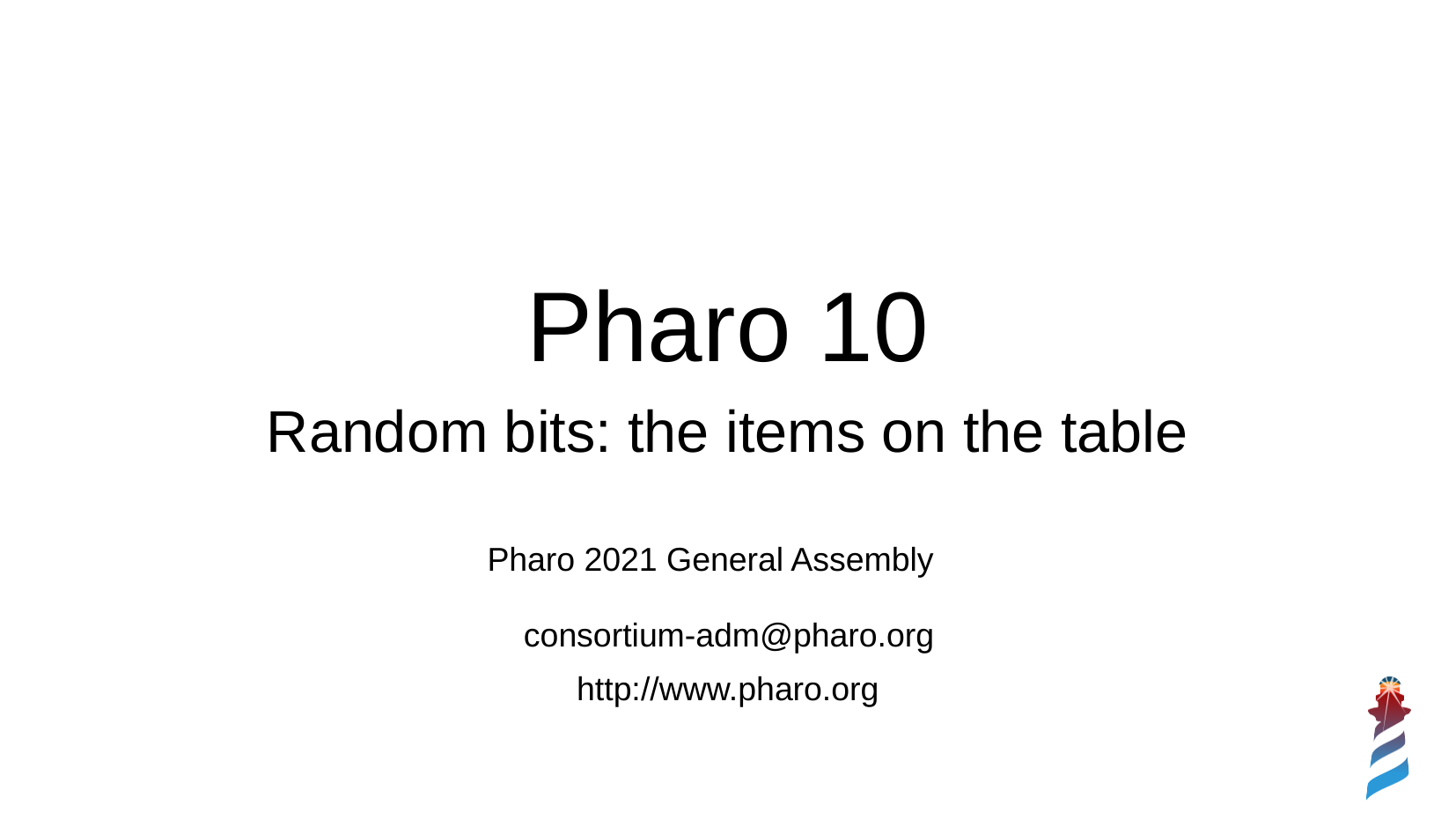

Random bits: the items on the table
Pharo 10
Pharo 2021 General Assembly
consortium-adm@pharo.org
http://www.pharo.org